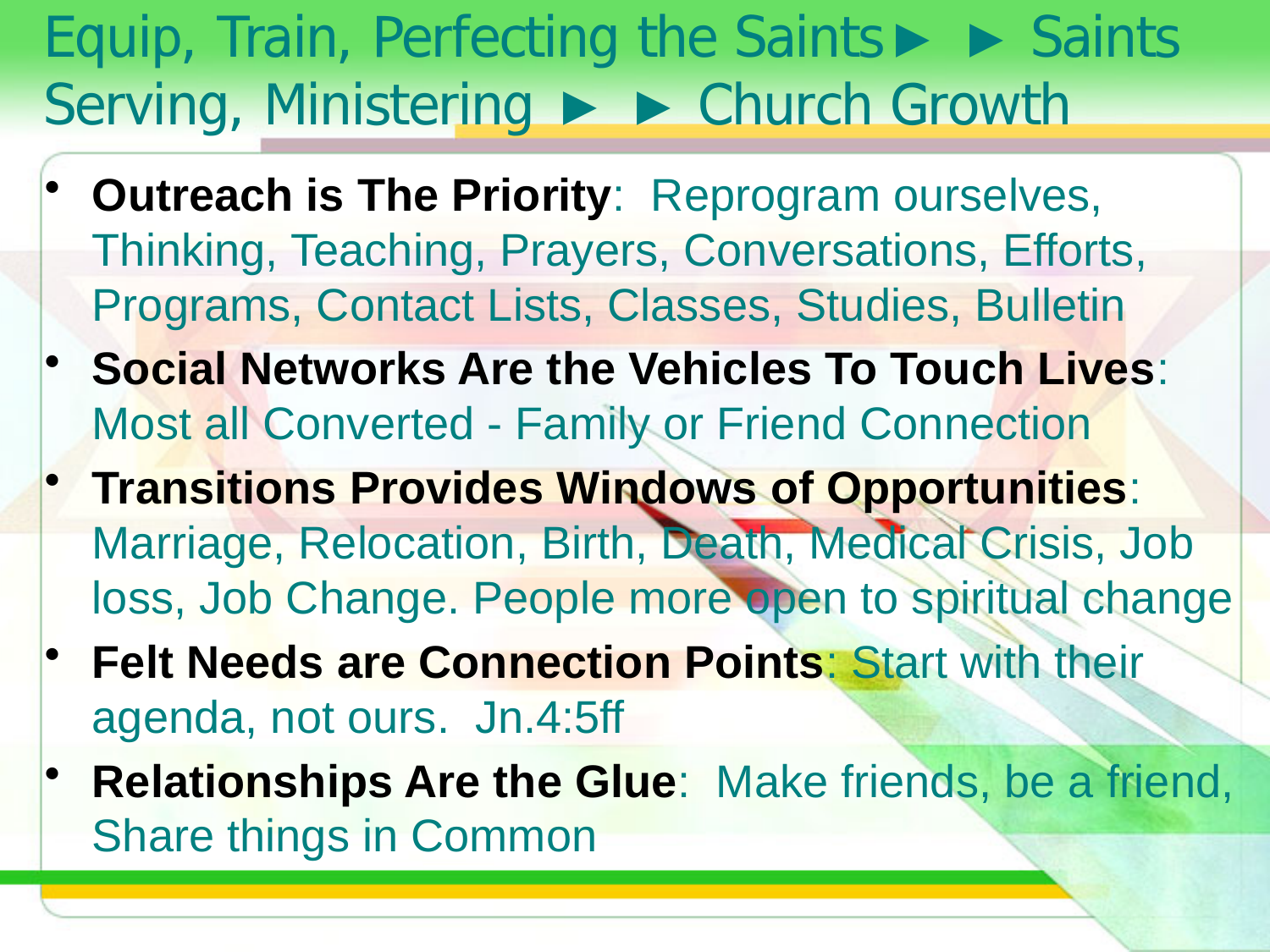

# Equip, Train, Perfecting the Saints► ► Saints Serving, Ministering ► ► Church Growth
Outreach is The Priority:  Reprogram ourselves, Thinking, Teaching, Prayers, Conversations, Efforts, Programs, Contact Lists, Classes, Studies, Bulletin
Social Networks Are the Vehicles To Touch Lives:  Most all Converted - Family or Friend Connection
Transitions Provides Windows of Opportunities: Marriage, Relocation, Birth, Death, Medical Crisis, Job loss, Job Change. People more open to spiritual change
Felt Needs are Connection Points: Start with their agenda, not ours.  Jn.4:5ff
Relationships Are the Glue:  Make friends, be a friend, Share things in Common